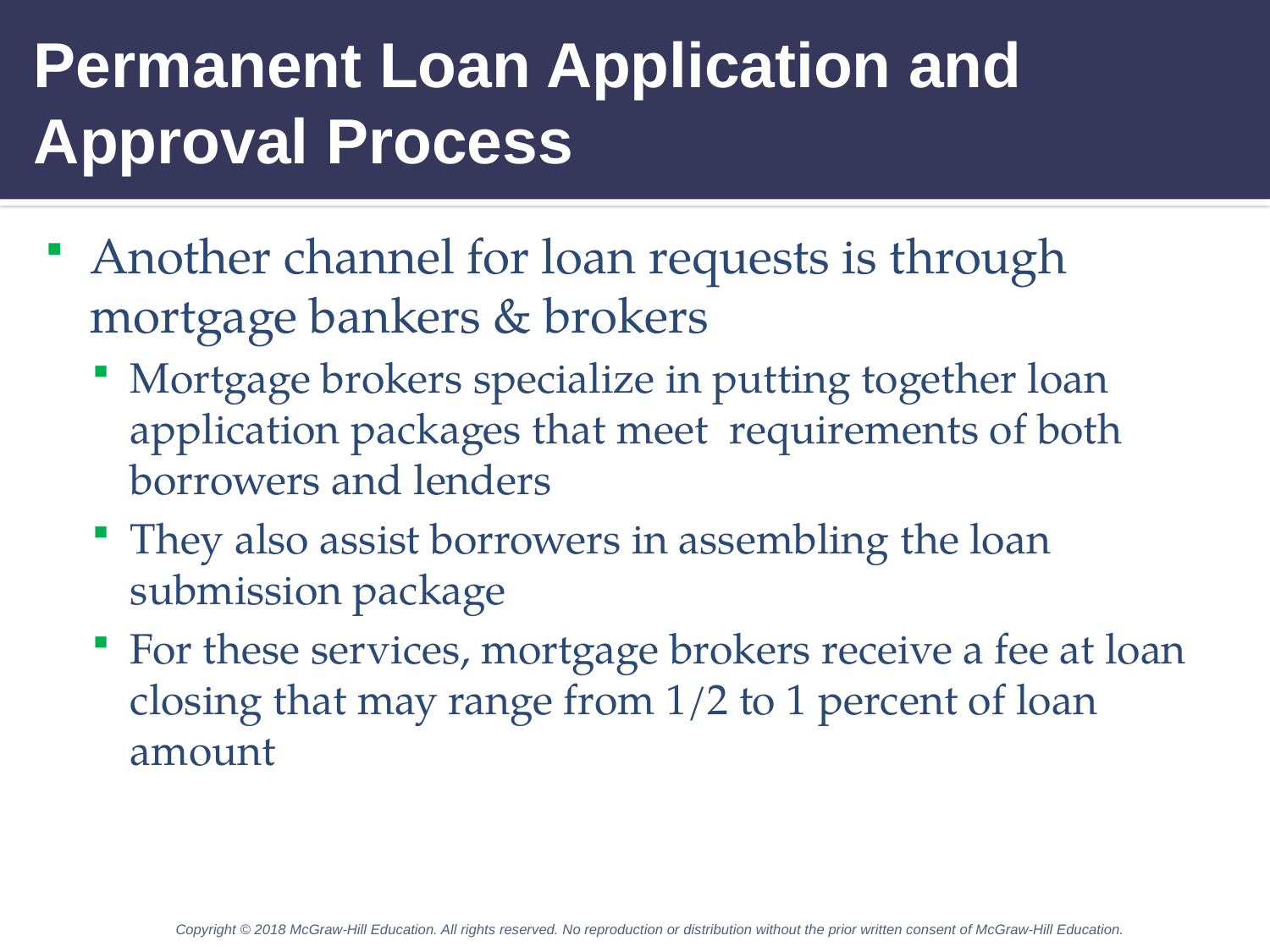

# Permanent Loan Application and Approval Process
Another channel for loan requests is through mortgage bankers & brokers
Mortgage brokers specialize in putting together loan application packages that meet  requirements of both borrowers and lenders
They also assist borrowers in assembling the loan submission package
For these services, mortgage brokers receive a fee at loan closing that may range from 1/2 to 1 percent of loan amount
Copyright © 2018 McGraw-Hill Education. All rights reserved. No reproduction or distribution without the prior written consent of McGraw-Hill Education.